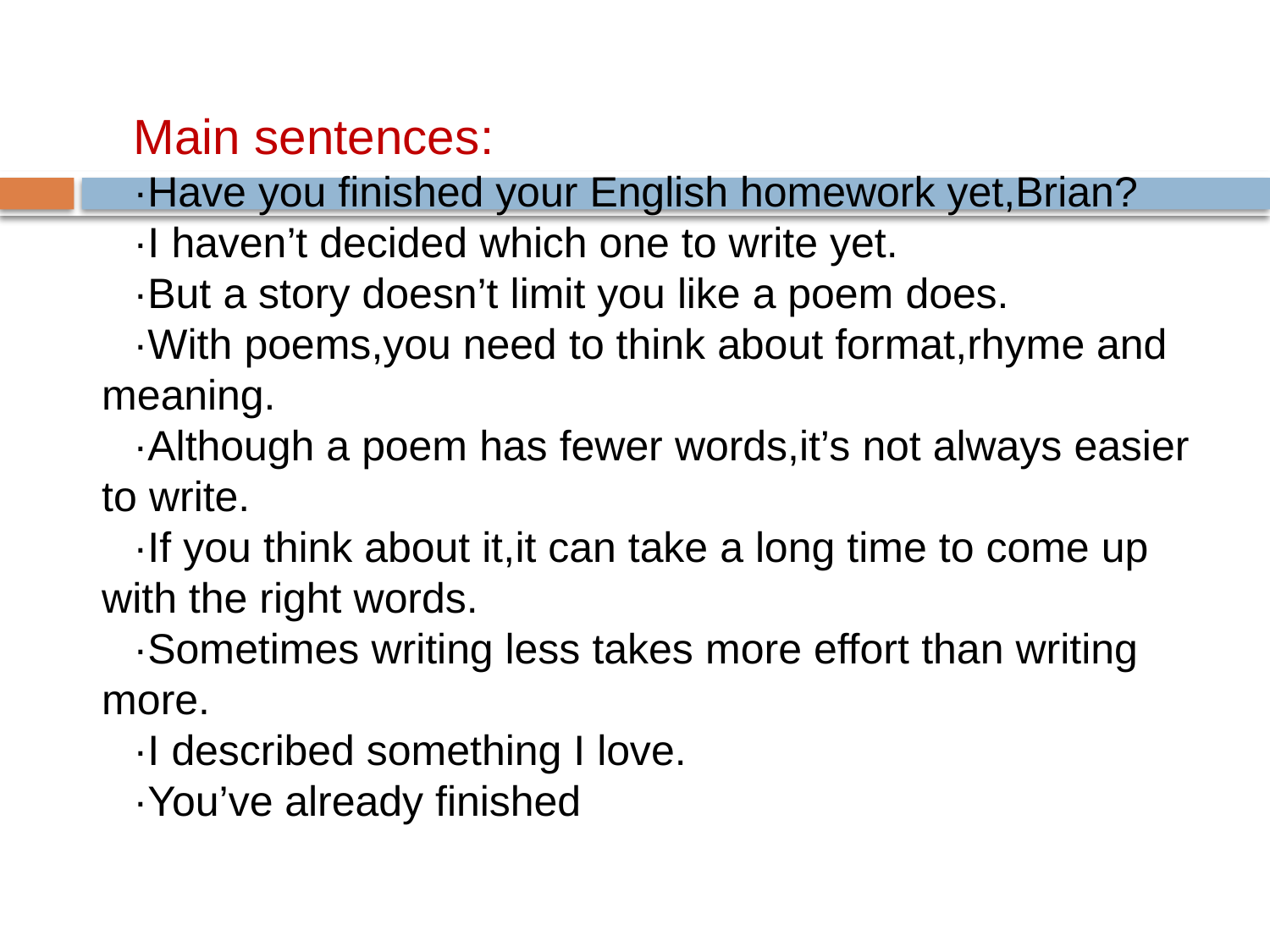

Main sentences:
·Have you finished your English homework yet,Brian?
·I haven’t decided which one to write yet.
·But a story doesn’t limit you like a poem does.
·With poems,you need to think about format,rhyme and meaning.
·Although a poem has fewer words,it’s not always easier to write.
·If you think about it,it can take a long time to come up with the right words.
·Sometimes writing less takes more effort than writing more.
·I described something I love.
·You’ve already finished